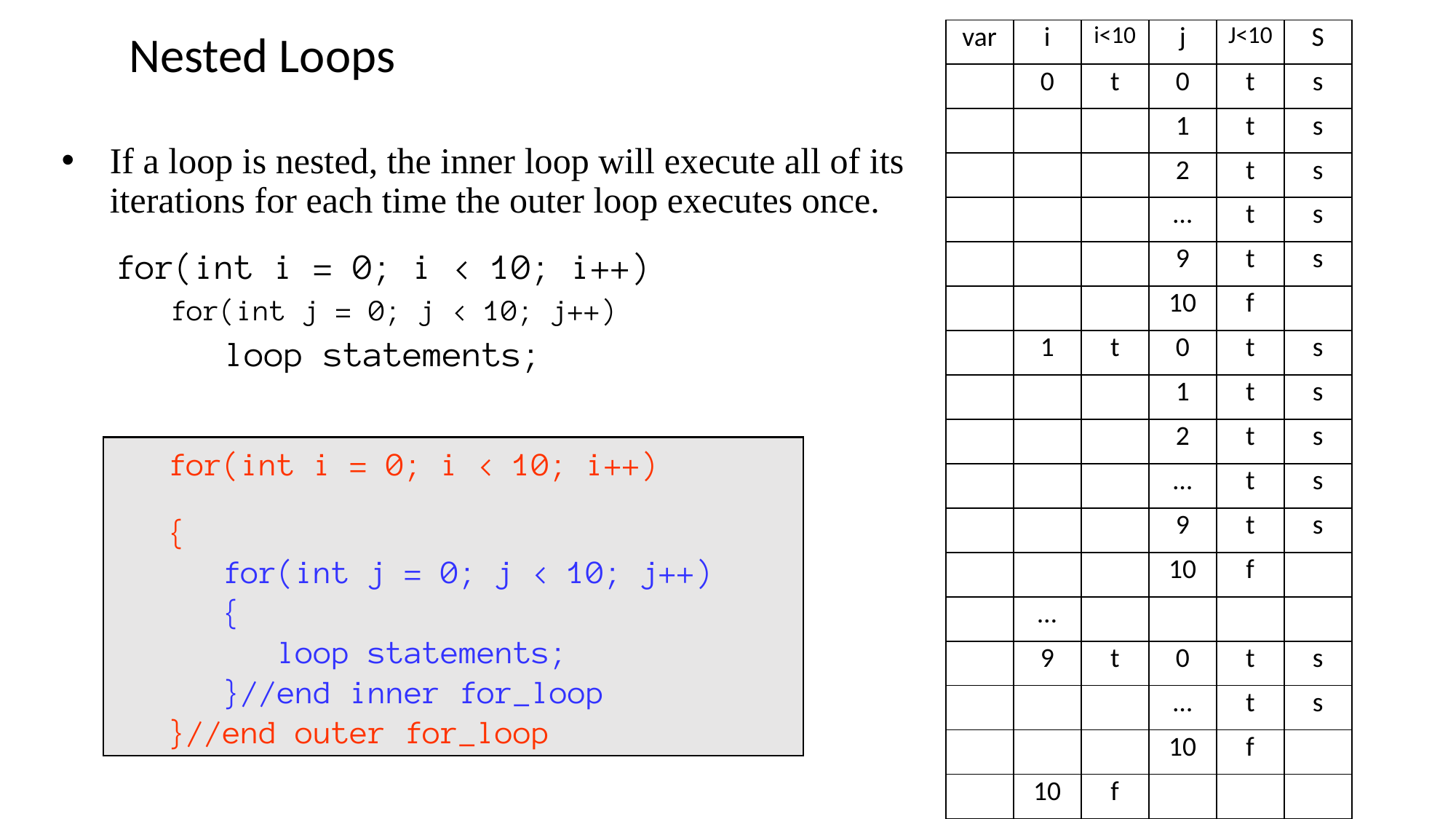

Nested Loops
| var | i | i<10 | j | J<10 | S |
| --- | --- | --- | --- | --- | --- |
|  | 0 | t | 0 | t | s |
|  |  |  | 1 | t | s |
|  |  |  | 2 | t | s |
|  |  |  | … | t | s |
|  |  |  | 9 | t | s |
|  |  |  | 10 | f |  |
|  | 1 | t | 0 | t | s |
|  |  |  | 1 | t | s |
|  |  |  | 2 | t | s |
|  |  |  | … | t | s |
|  |  |  | 9 | t | s |
|  |  |  | 10 | f |  |
|  | … |  |  |  |  |
|  | 9 | t | 0 | t | s |
|  |  |  | … | t | s |
|  |  |  | 10 | f |  |
|  | 10 | f |  |  |  |
If a loop is nested, the inner loop will execute all of its iterations for each time the outer loop executes once.
for(int i = 0; i < 10; i++)
for(int j = 0; j < 10; j++)
loop statements;

for(int i = 0; i < 10; i++)
{
for(int j = 0; j < 10; j++)
{
loop statements;
}//end inner for_loop
}//end outer for_loop